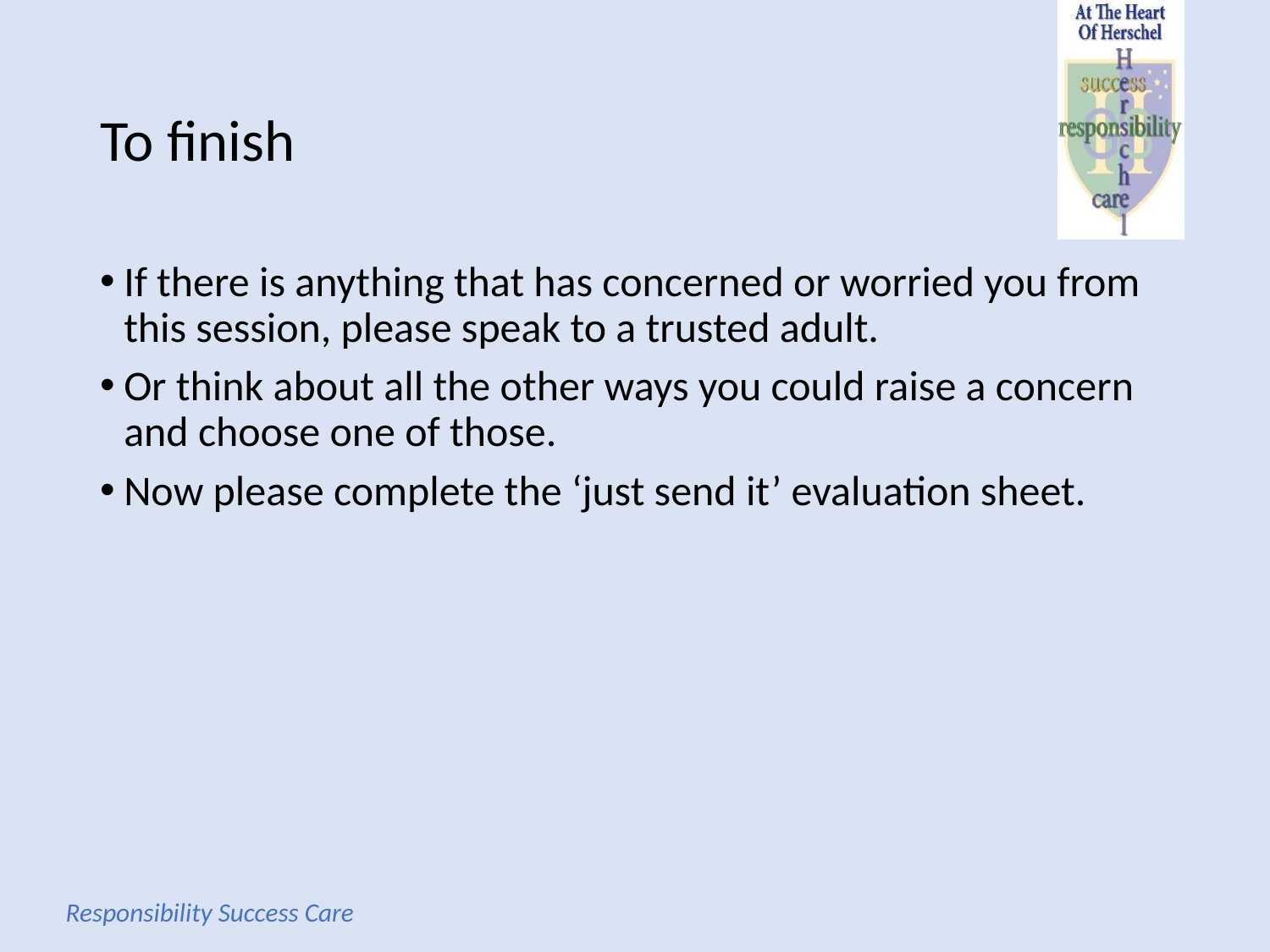

# To finish
If there is anything that has concerned or worried you from this session, please speak to a trusted adult.
Or think about all the other ways you could raise a concern and choose one of those.
Now please complete the ‘just send it’ evaluation sheet.